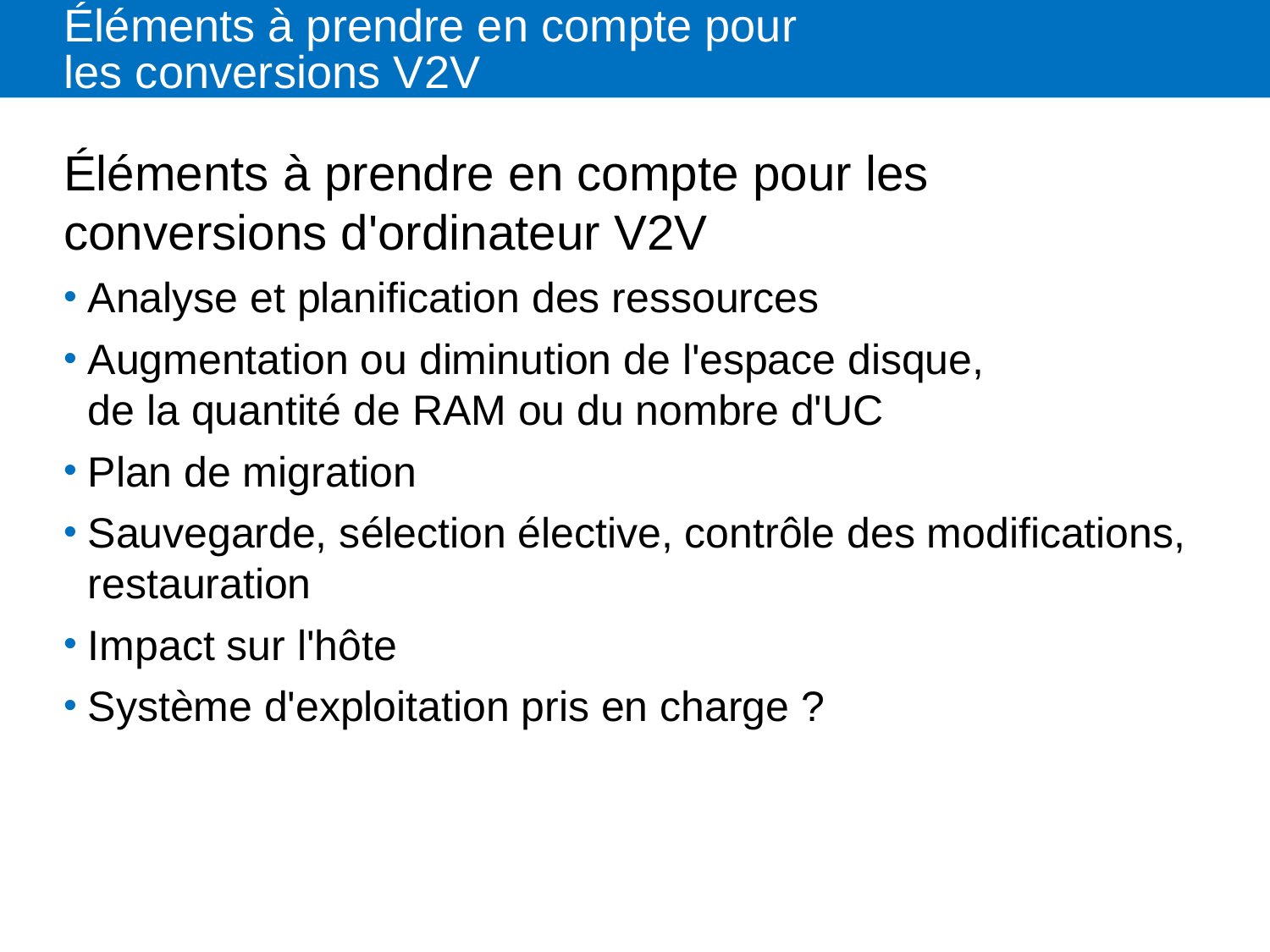

# Éléments à prendre en compte pour les conversions V2V
Éléments à prendre en compte pour les conversions d'ordinateur V2V
Analyse et planification des ressources
Augmentation ou diminution de l'espace disque, de la quantité de RAM ou du nombre d'UC
Plan de migration
Sauvegarde, sélection élective, contrôle des modifications, restauration
Impact sur l'hôte
Système d'exploitation pris en charge ?